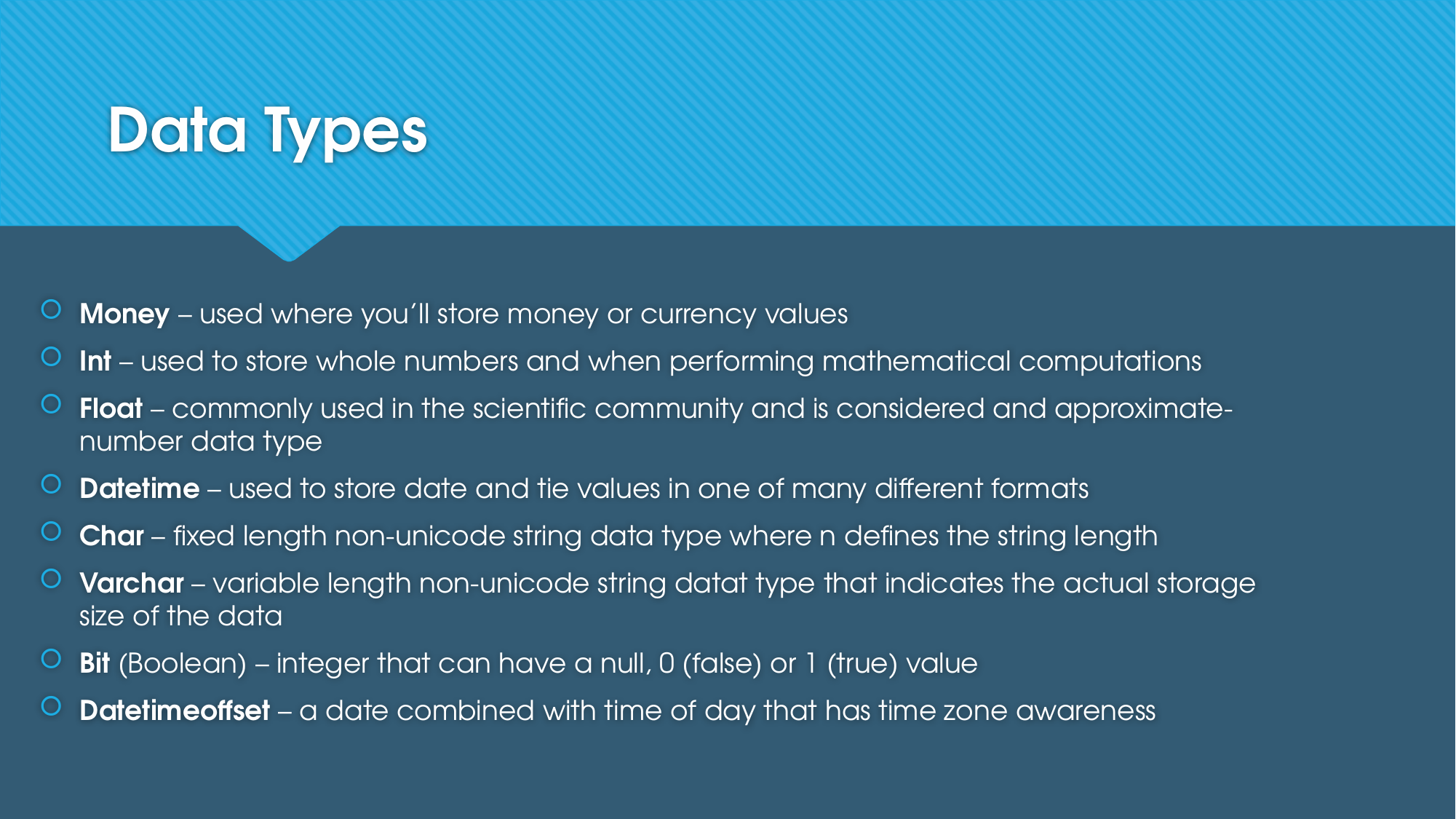

# Data Types
Money – used where you’ll store money or currency values
Int – used to store whole numbers and when performing mathematical computations
Float – commonly used in the scientific community and is considered and approximate-number data type
Datetime – used to store date and tie values in one of many different formats
Char – fixed length non-unicode string data type where n defines the string length
Varchar – variable length non-unicode string datat type that indicates the actual storage size of the data
Bit (Boolean) – integer that can have a null, 0 (false) or 1 (true) value
Datetimeoffset – a date combined with time of day that has time zone awareness